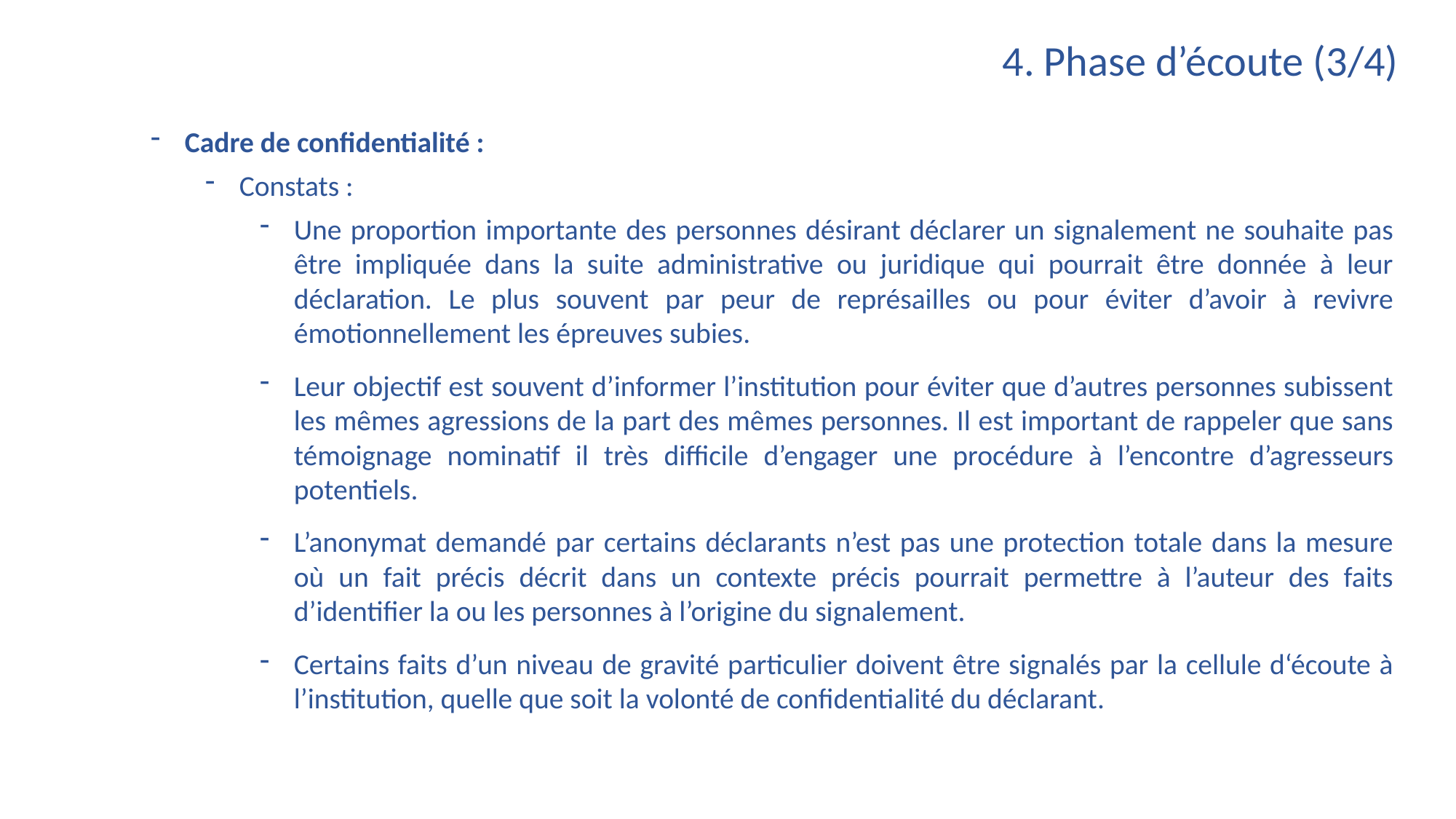

4. Phase d’écoute (3/4)
Cadre de confidentialité :
Constats :
Une proportion importante des personnes désirant déclarer un signalement ne souhaite pas être impliquée dans la suite administrative ou juridique qui pourrait être donnée à leur déclaration. Le plus souvent par peur de représailles ou pour éviter d’avoir à revivre émotionnellement les épreuves subies.
Leur objectif est souvent d’informer l’institution pour éviter que d’autres personnes subissent les mêmes agressions de la part des mêmes personnes. Il est important de rappeler que sans témoignage nominatif il très difficile d’engager une procédure à l’encontre d’agresseurs potentiels.
L’anonymat demandé par certains déclarants n’est pas une protection totale dans la mesure où un fait précis décrit dans un contexte précis pourrait permettre à l’auteur des faits d’identifier la ou les personnes à l’origine du signalement.
Certains faits d’un niveau de gravité particulier doivent être signalés par la cellule d‘écoute à l’institution, quelle que soit la volonté de confidentialité du déclarant.